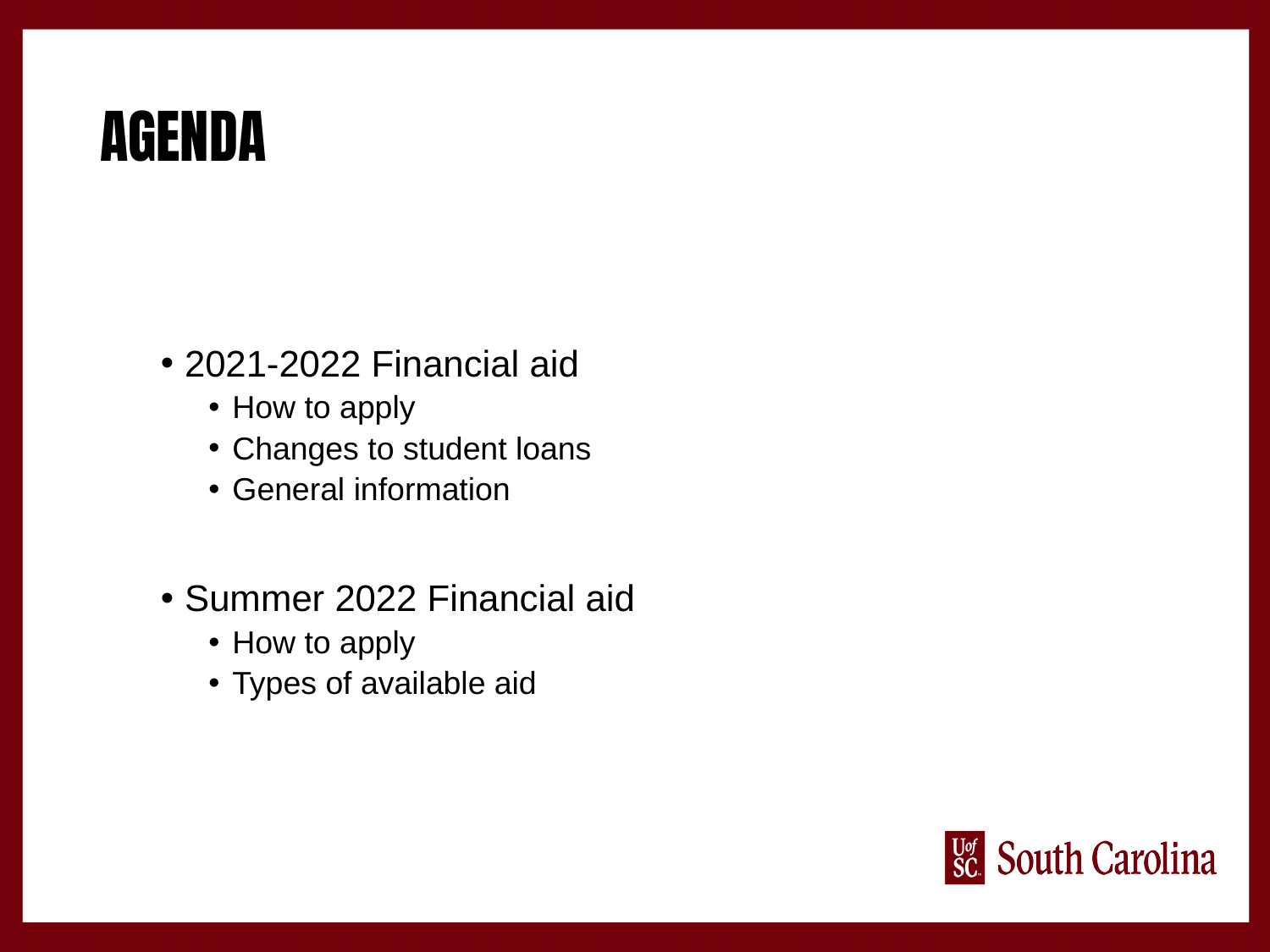

# Agenda
2021-2022 Financial aid
How to apply
Changes to student loans
General information

Summer 2022 Financial aid
How to apply
Types of available aid